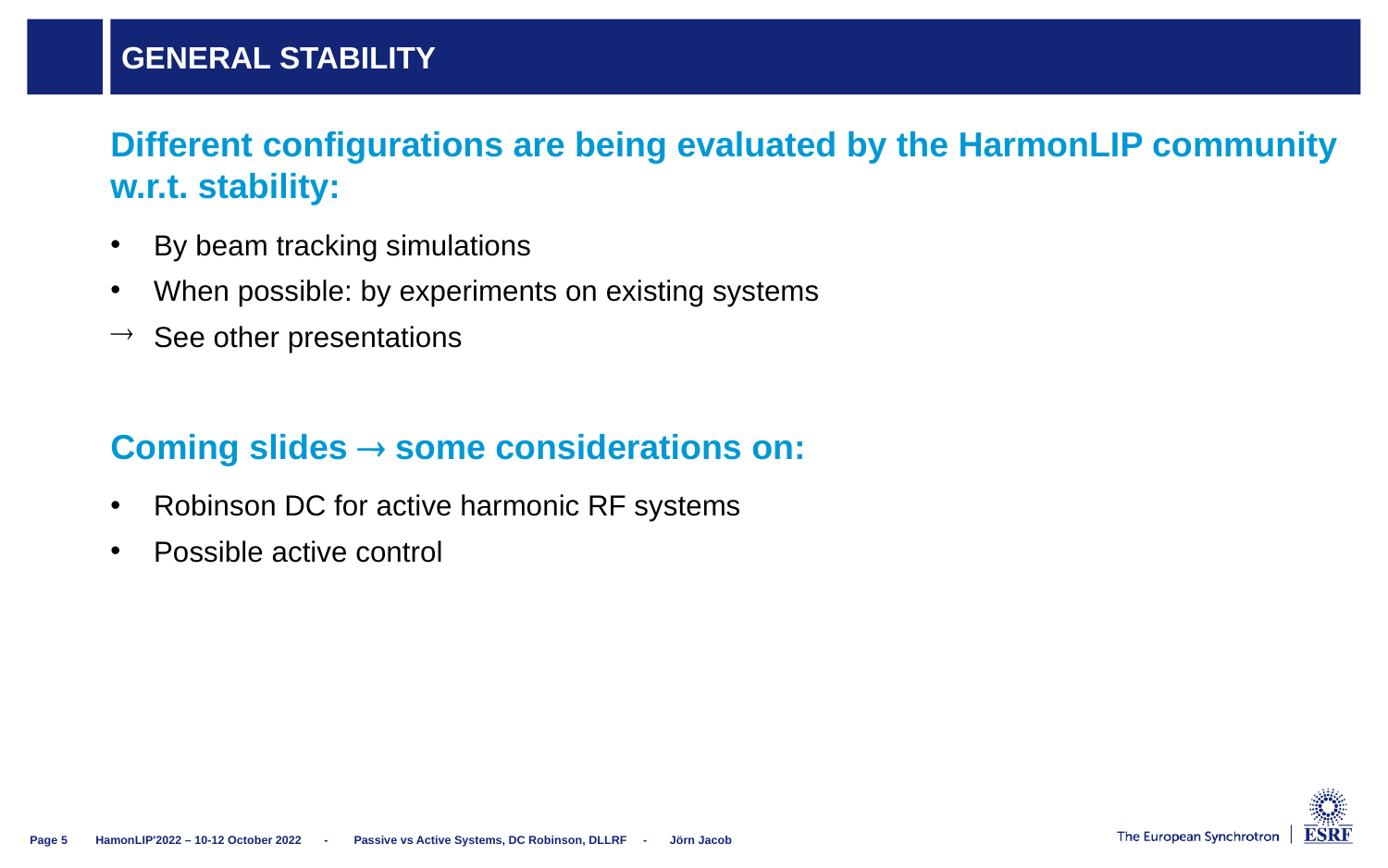

# General stability
Different configurations are being evaluated by the HarmonLIP community w.r.t. stability:
By beam tracking simulations
When possible: by experiments on existing systems
See other presentations

Coming slides → some considerations on:
Robinson DC for active harmonic RF systems
Possible active control
HamonLIP'2022 – 10-12 October 2022       -        Passive vs Active Systems, DC Robinson, DLLRF     -       Jörn Jacob
Page 5